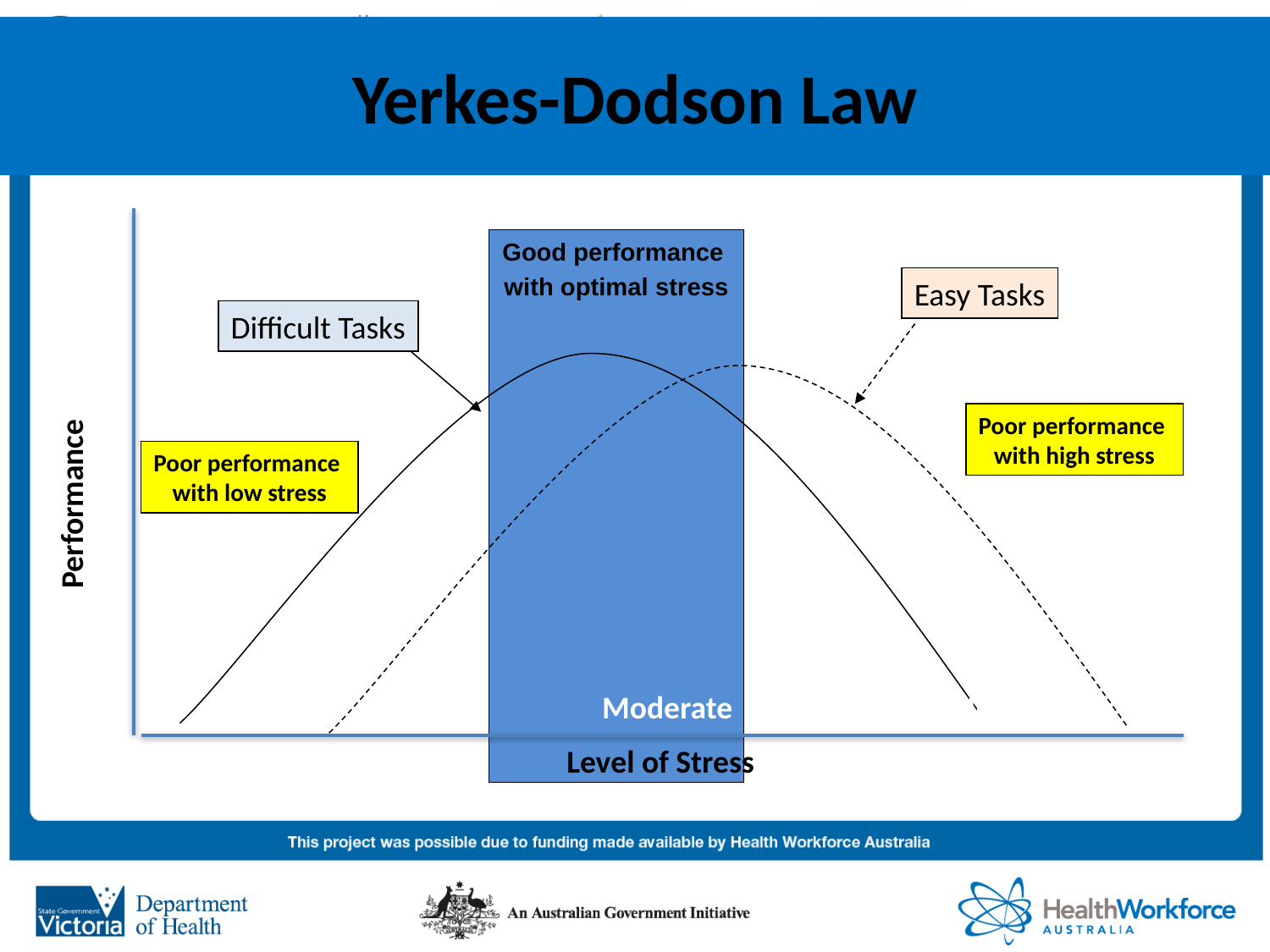

# Yerkes-Dodson Law
Good performance
with optimal stress
Easy Tasks
Difficult Tasks

Poor performance
with high stress
Poor performance
with low stress
Performance
Poor                                           Good
Low                                       Moderate                               High
     Level of Stress